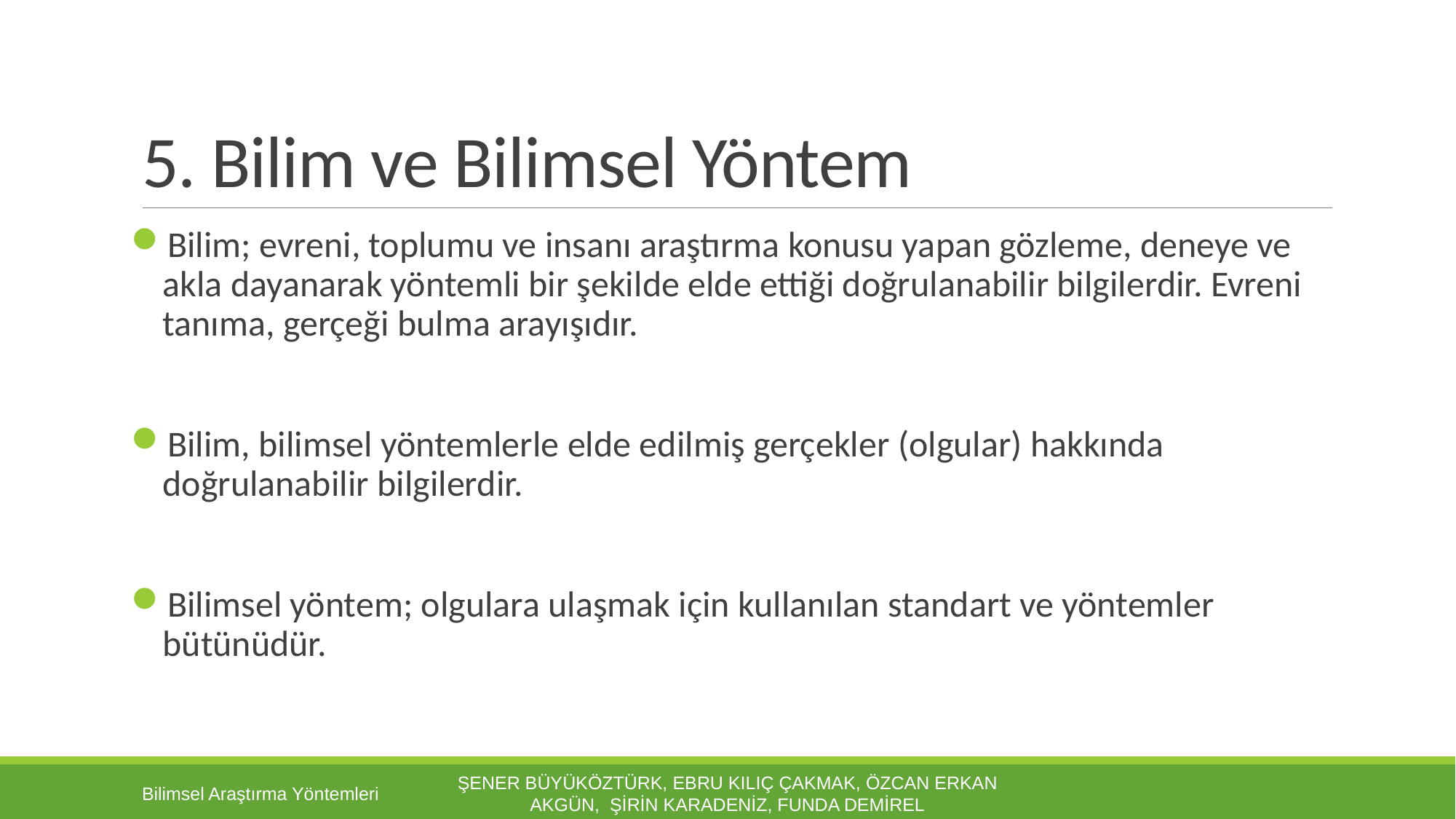

# 5. Bilim ve Bilimsel Yöntem
Bilim; evreni, toplumu ve insanı araştırma konusu yapan gözleme, deneye ve akla dayanarak yöntemli bir şekilde elde ettiği doğrulanabilir bilgilerdir. Evreni tanıma, gerçeği bulma arayışıdır.

Bilim, bilimsel yöntemlerle elde edilmiş gerçekler (olgular) hakkında doğrulanabilir bilgilerdir.

Bilimsel yöntem; olgulara ulaşmak için kullanılan standart ve yöntemler bütünüdür.
Bilimsel Araştırma Yöntemleri
Şener Büyüköztürk, Ebru Kılıç Çakmak, Özcan Erkan Akgün,  Şirin Karadeniz, Funda Demirel